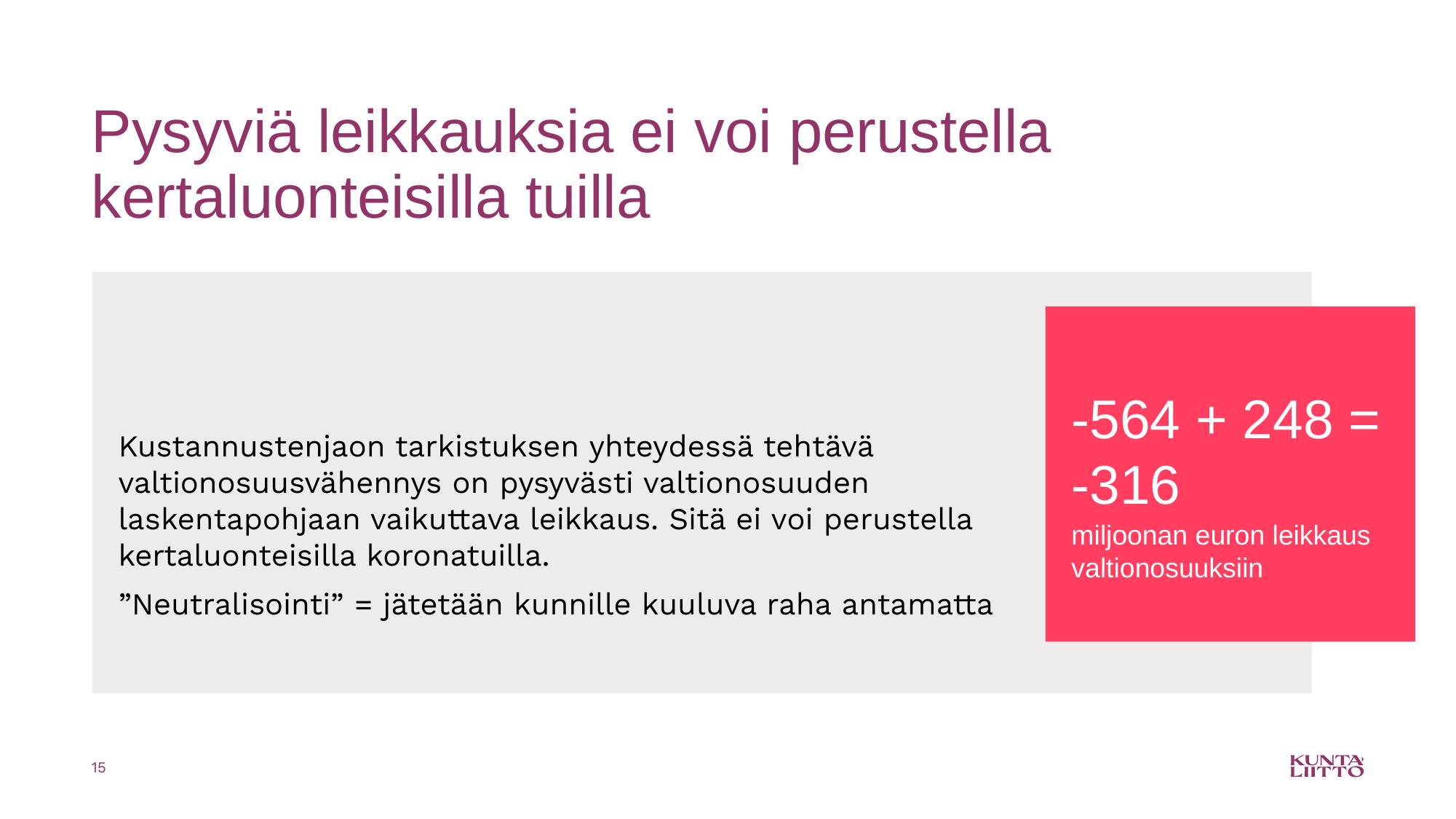

# Pysyviä leikkauksia ei voi perustella kertaluonteisilla tuilla
Kustannustenjaon tarkistuksen yhteydessä tehtävä valtionosuusvähennys on pysyvästi valtionosuuden laskentapohjaan vaikuttava leikkaus. Sitä ei voi perustella kertaluonteisilla koronatuilla.
”Neutralisointi” = jätetään kunnille kuuluva raha antamatta
-564 + 248 = -316
miljoonan euron leikkaus valtionosuuksiin
15